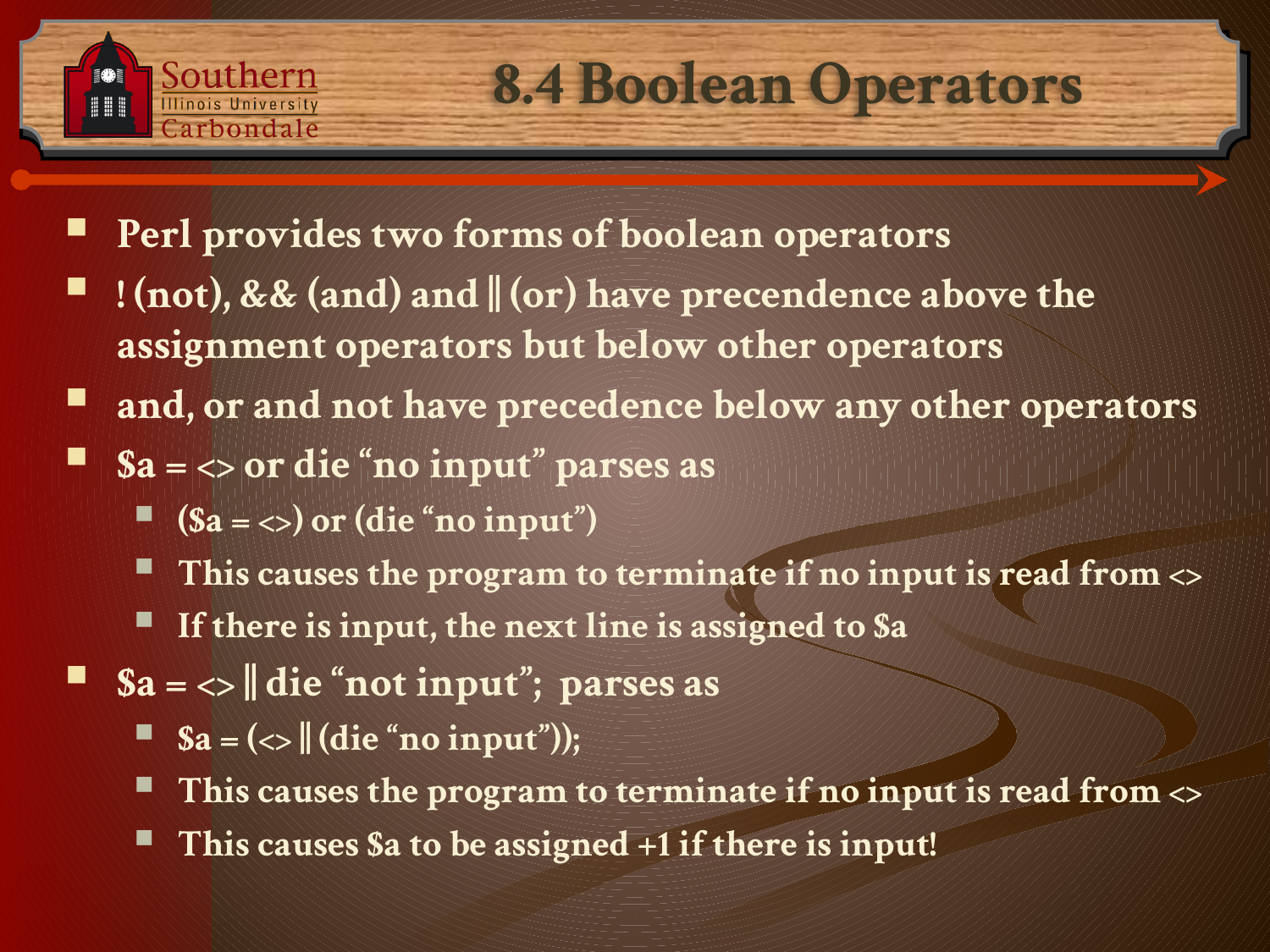

# 8.4 Boolean Operators
Perl provides two forms of boolean operators
! (not), && (and) and || (or) have precendence above the assignment operators but below other operators
and, or and not have precedence below any other operators
$a = <> or die “no input” parses as
($a = <>) or (die “no input”)
This causes the program to terminate if no input is read from <>
If there is input, the next line is assigned to $a
$a = <> || die “not input”;  parses as
$a = (<> || (die “no input”));
This causes the program to terminate if no input is read from <>
This causes $a to be assigned +1 if there is input!